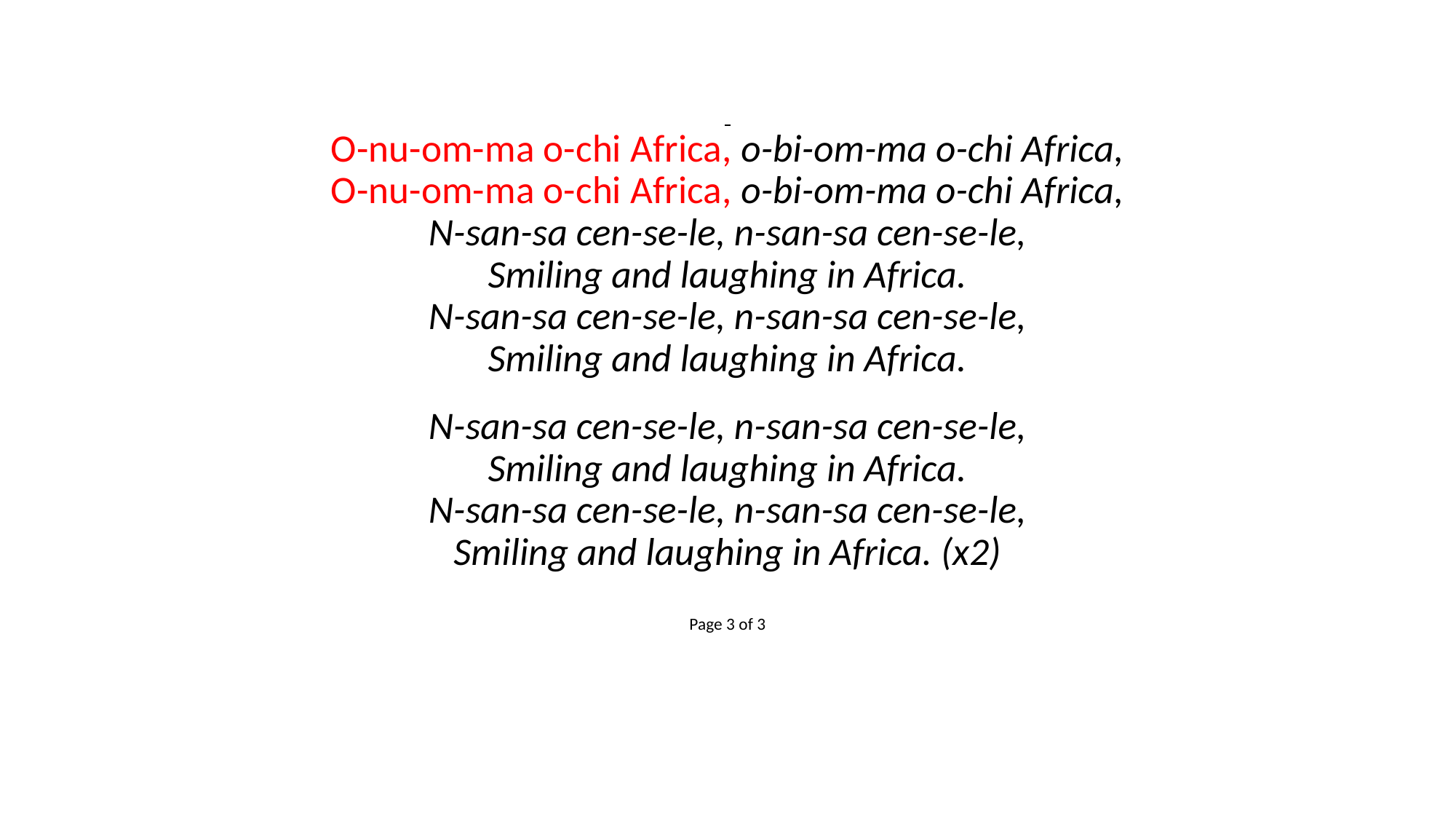

# O-nu-om-ma o-chi Africa, o-bi-om-ma o-chi Africa, O-nu-om-ma o-chi Africa, o-bi-om-ma o-chi Africa, N-san-sa cen-se-le, n-san-sa cen-se-le, Smiling and laughing in Africa. N-san-sa cen-se-le, n-san-sa cen-se-le, Smiling and laughing in Africa. N-san-sa cen-se-le, n-san-sa cen-se-le, Smiling and laughing in Africa. N-san-sa cen-se-le, n-san-sa cen-se-le, Smiling and laughing in Africa. (x2) Page 3 of 3